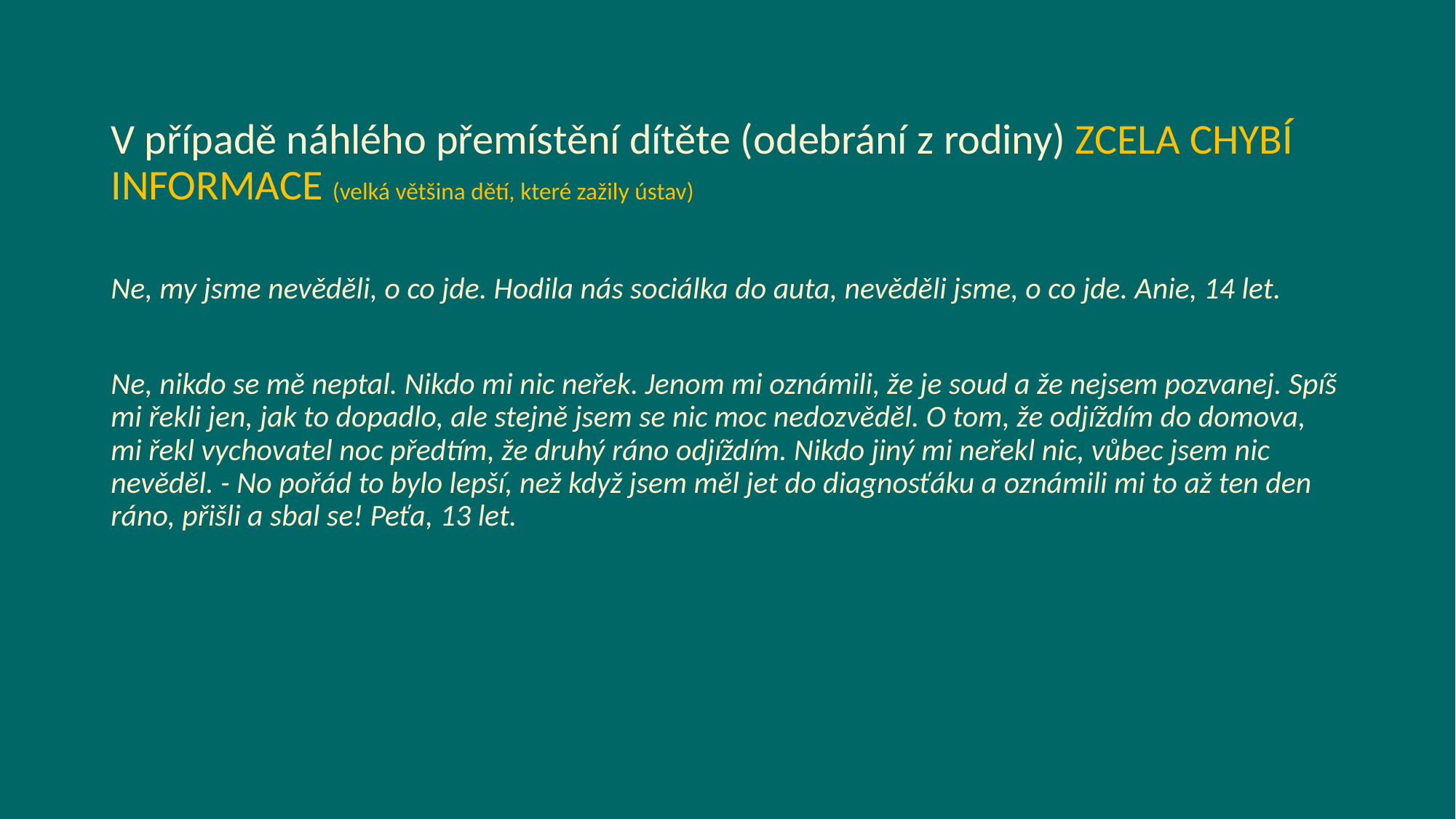

V případě náhlého přemístění dítěte (odebrání z rodiny) ZCELA CHYBÍ INFORMACE (velká většina dětí, které zažily ústav)

Ne, my jsme nevěděli, o co jde. Hodila nás sociálka do auta, nevěděli jsme, o co jde. Anie, 14 let.

Ne, nikdo se mě neptal. Nikdo mi nic neřek. Jenom mi oznámili, že je soud a že nejsem pozvanej. Spíš mi řekli jen, jak to dopadlo, ale stejně jsem se nic moc nedozvěděl. O tom, že odjíždím do domova, mi řekl vychovatel noc předtím, že druhý ráno odjíždím. Nikdo jiný mi neřekl nic, vůbec jsem nic nevěděl. - No pořád to bylo lepší, než když jsem měl jet do diagnosťáku a oznámili mi to až ten den ráno, přišli a sbal se! Peťa, 13 let.